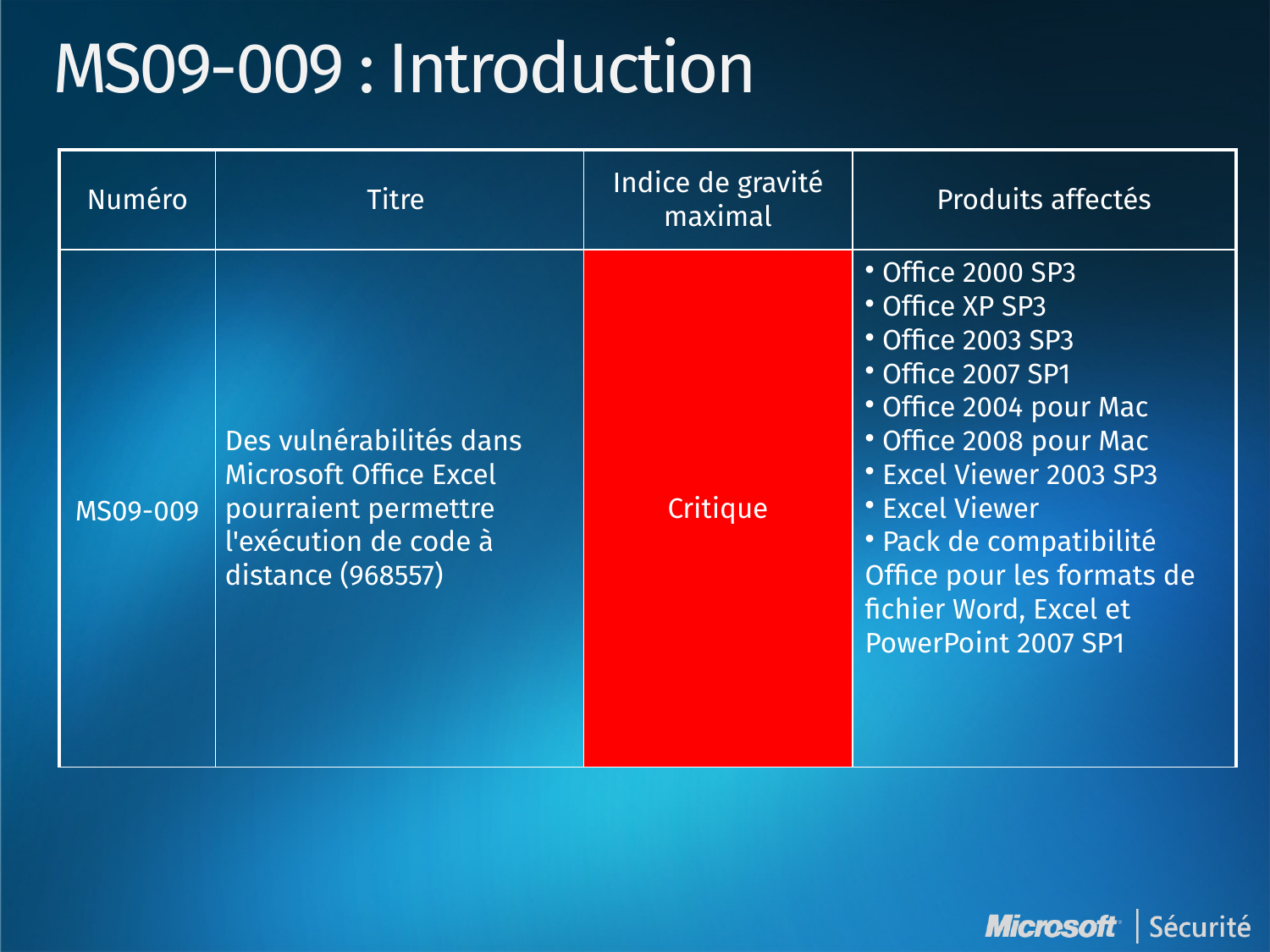

# MS09-009 : Introduction
| Numéro | Titre | Indice de gravité maximal | Produits affectés |
| --- | --- | --- | --- |
| MS09-009 | Des vulnérabilités dans Microsoft Office Excel pourraient permettre l'exécution de code à distance (968557) | Critique | Office 2000 SP3 Office XP SP3 Office 2003 SP3 Office 2007 SP1 Office 2004 pour Mac Office 2008 pour Mac Excel Viewer 2003 SP3 Excel Viewer Pack de compatibilité Office pour les formats de fichier Word, Excel et PowerPoint 2007 SP1 |